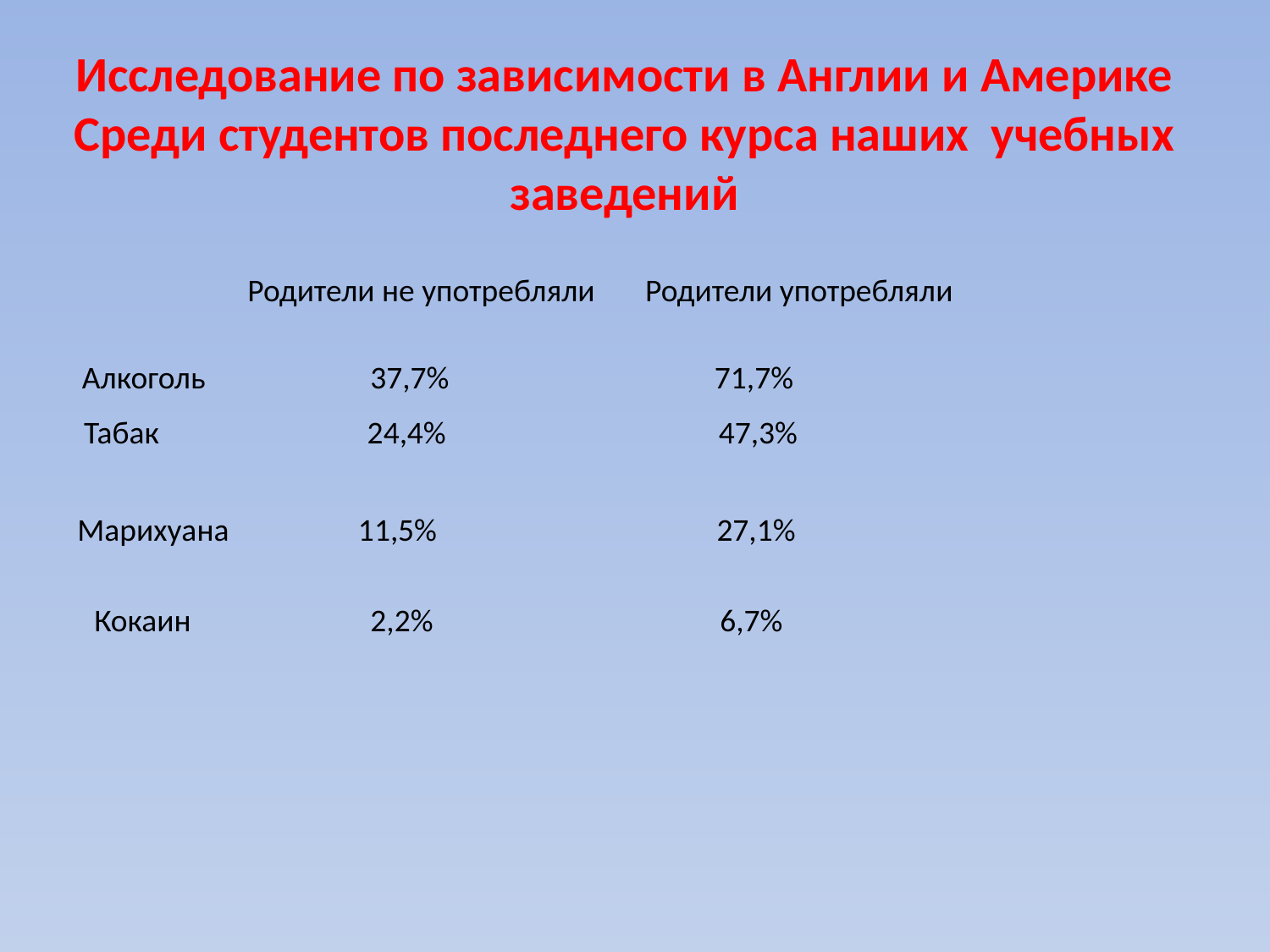

Исследование по зависимости в Англии и Америке
Среди студентов последнего курса наших  учебных заведений
Родители не употребляли       Родители употребляли
Алкоголь                       37,7%                                     71,7%
Табак                             24,4%                                      47,3%
Марихуана                  11,5%                                       27,1%
Кокаин                         2,2%                                        6,7%